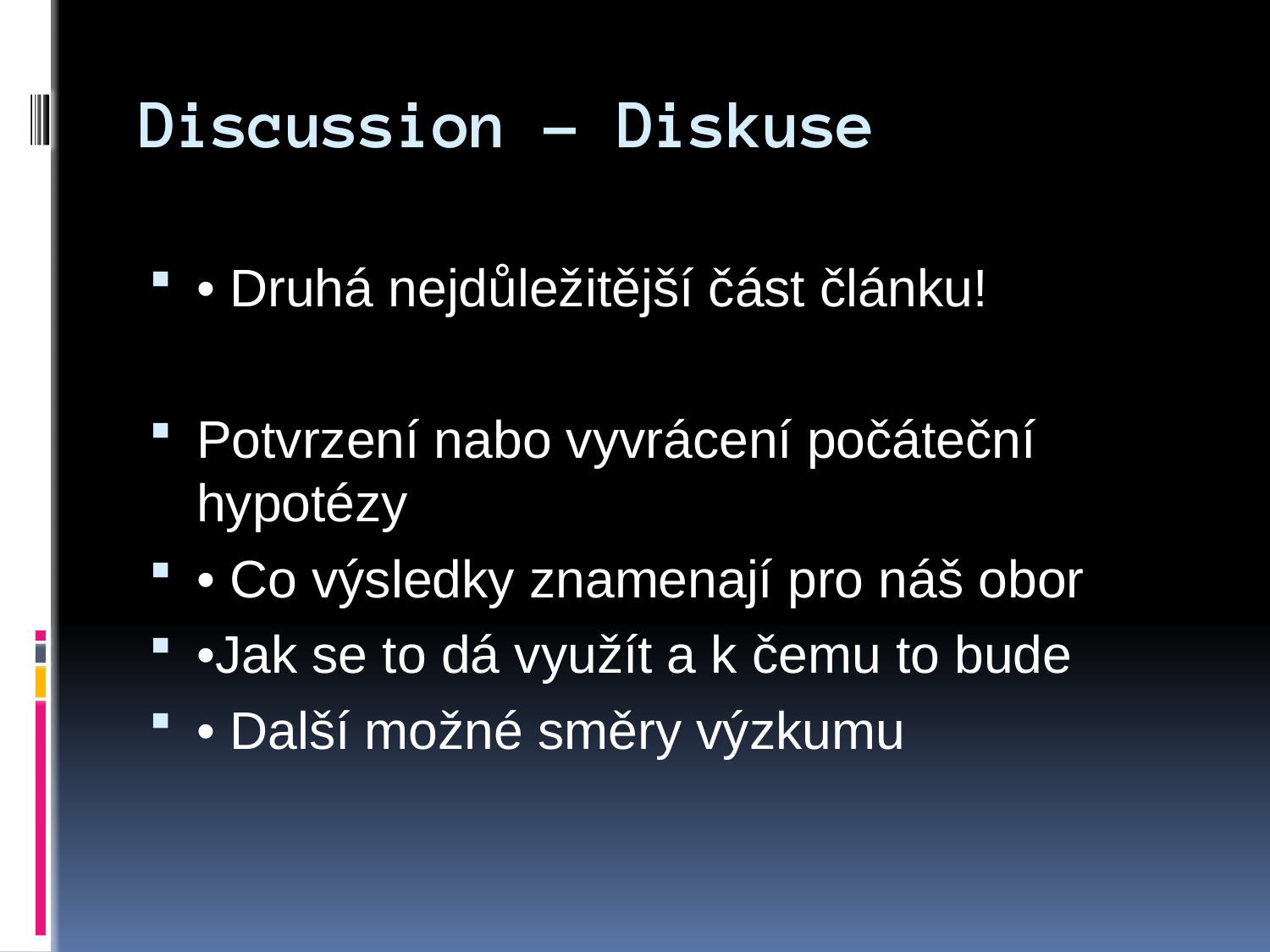

# Discussion - Diskuse
• Druhá nejdůležitější část článku!

Potvrzení nabo vyvrácení počáteční hypotézy
• Co výsledky znamenají pro náš obor
•Jak se to dá využít a k čemu to bude
• Další možné směry výzkumu